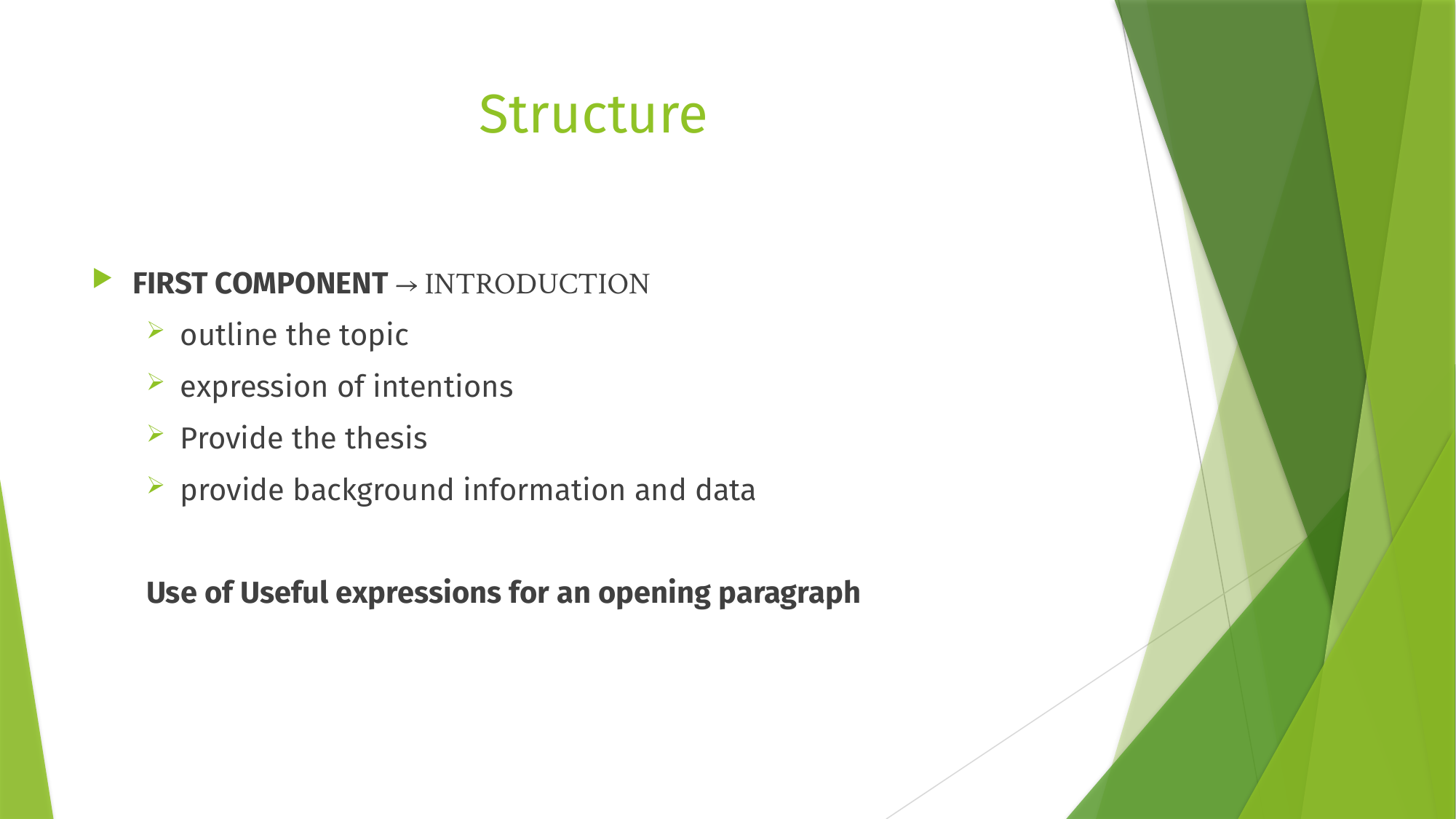

# Structure
FIRST COMPONENT → INTRODUCTION
outline the topic
expression of intentions
Provide the thesis
provide background information and data

Use of Useful expressions for an opening paragraph